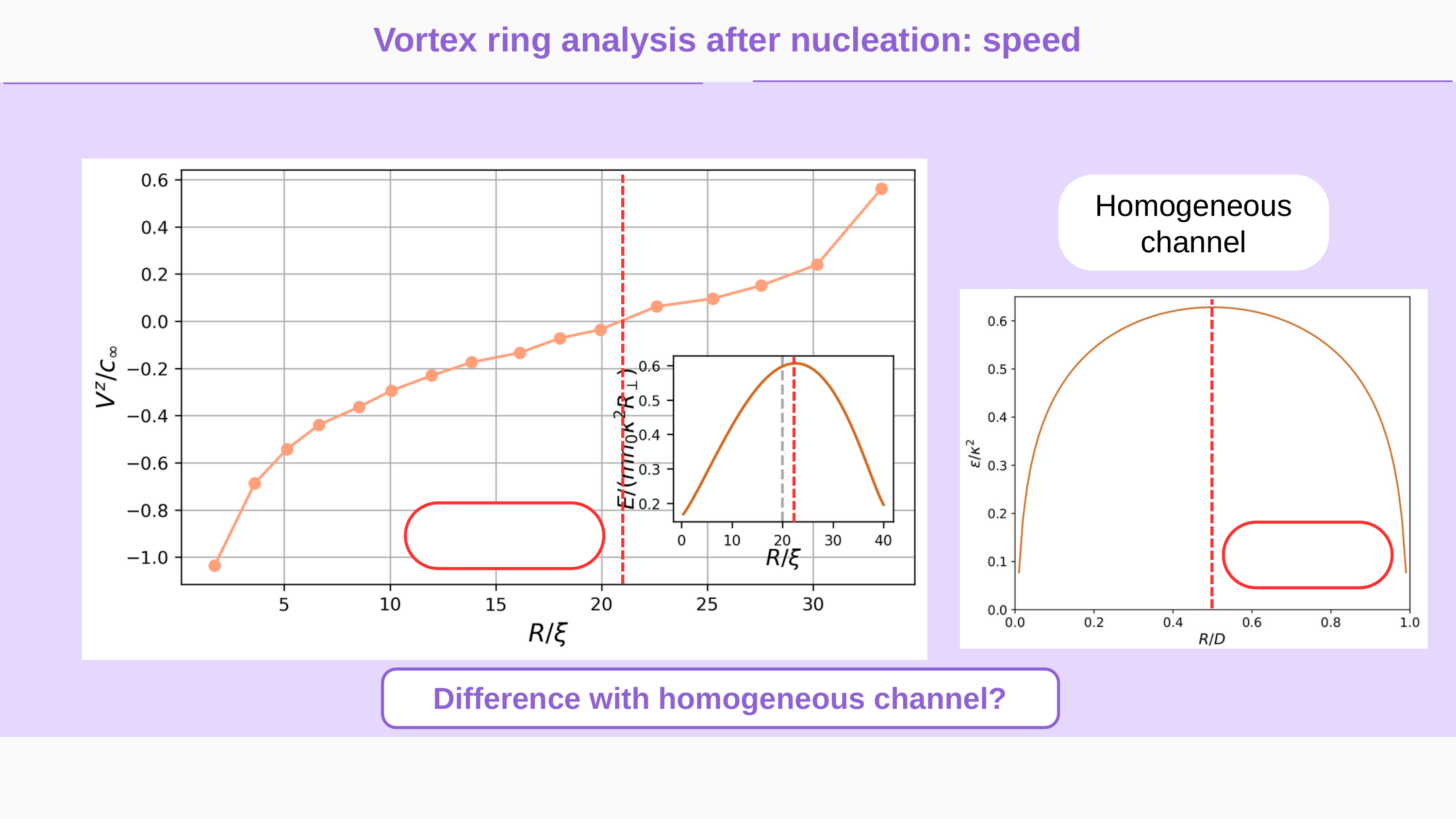

Vortex ring analysis after nucleation: speed

Homogeneous channel

Difference with homogeneous channel?